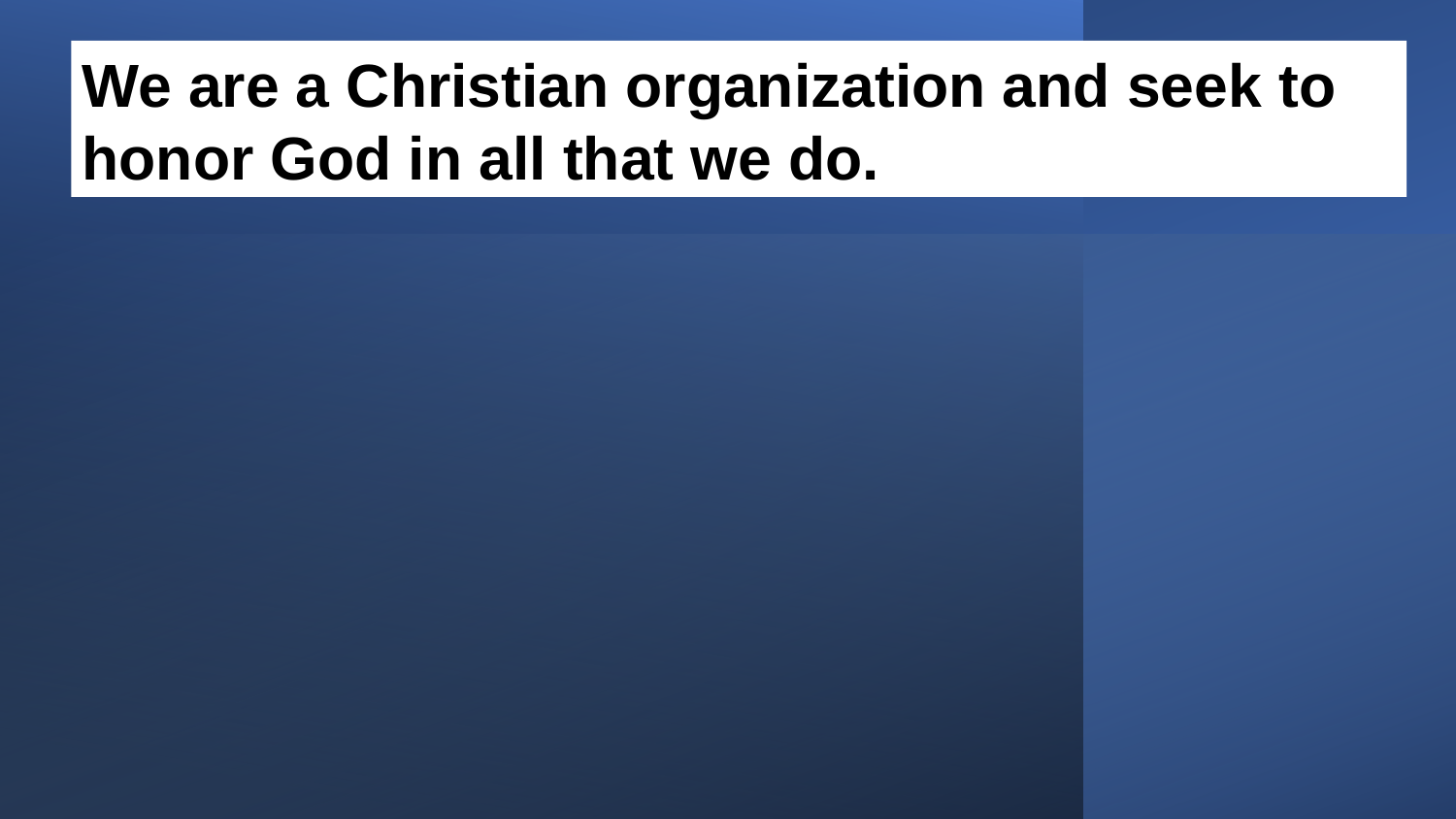

We are a Christian organization and seek to honor God in all that we do.